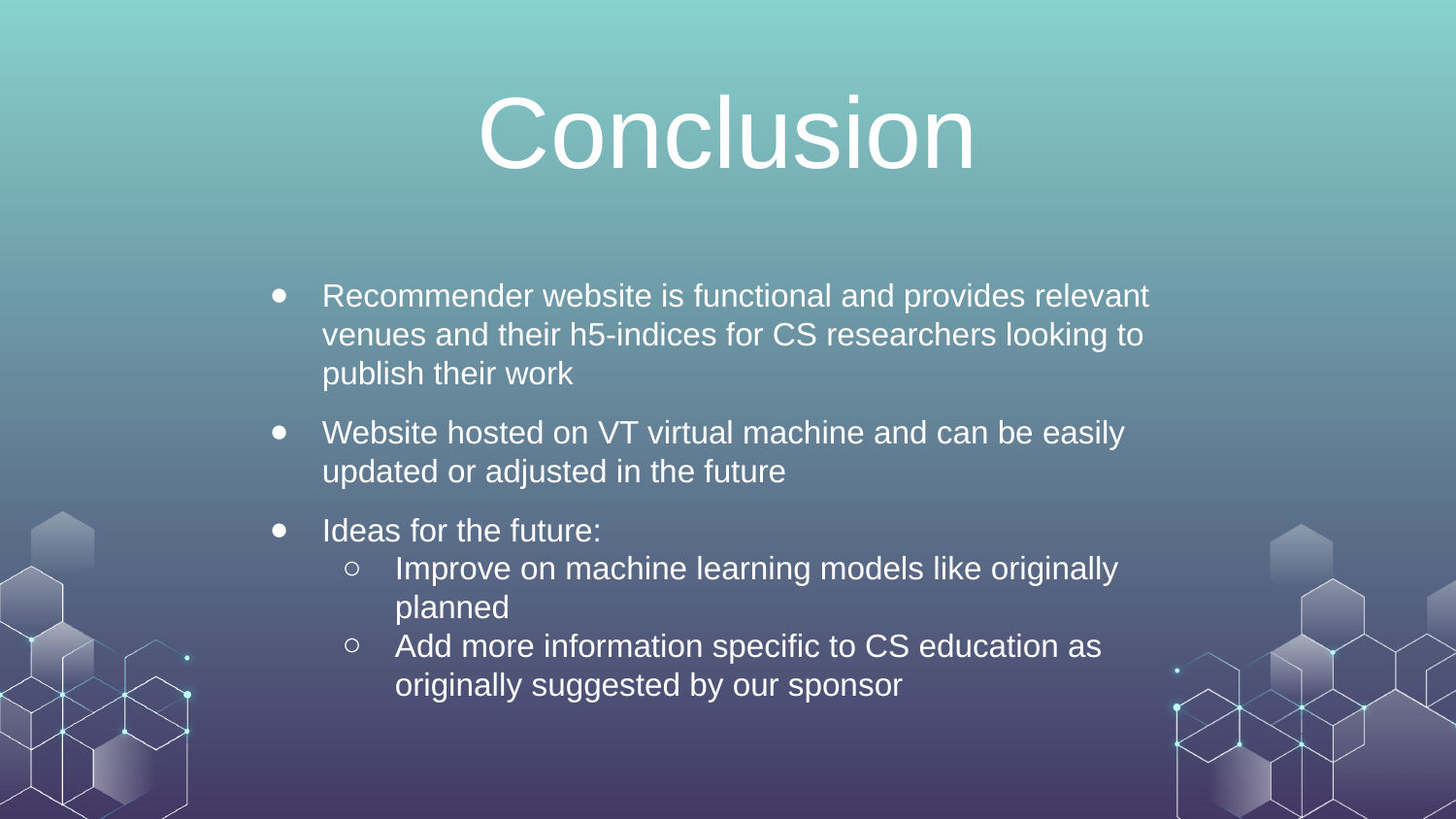

# Conclusion
Recommender website is functional and provides relevant venues and their h5-indices for CS researchers looking to publish their work
Website hosted on VT virtual machine and can be easily updated or adjusted in the future
Ideas for the future:
Improve on machine learning models like originally planned
Add more information specific to CS education as originally suggested by our sponsor